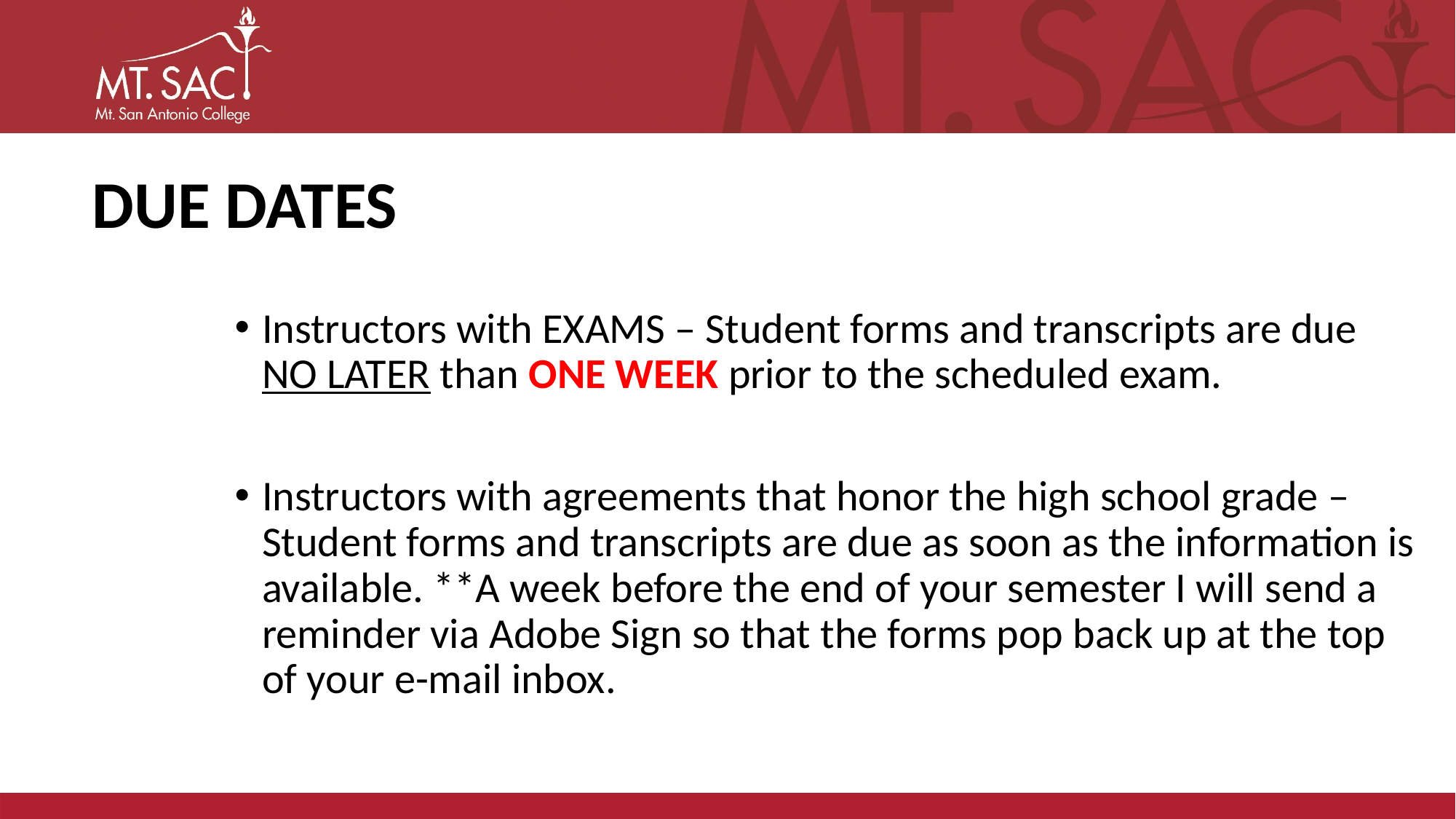

# DUE DATES

Instructors with EXAMS – Student forms and transcripts are due NO LATER than ONE WEEK prior to the scheduled exam.

Instructors with agreements that honor the high school grade – Student forms and transcripts are due as soon as the information is available. **A week before the end of your semester I will send a reminder via Adobe Sign so that the forms pop back up at the top of your e-mail inbox.